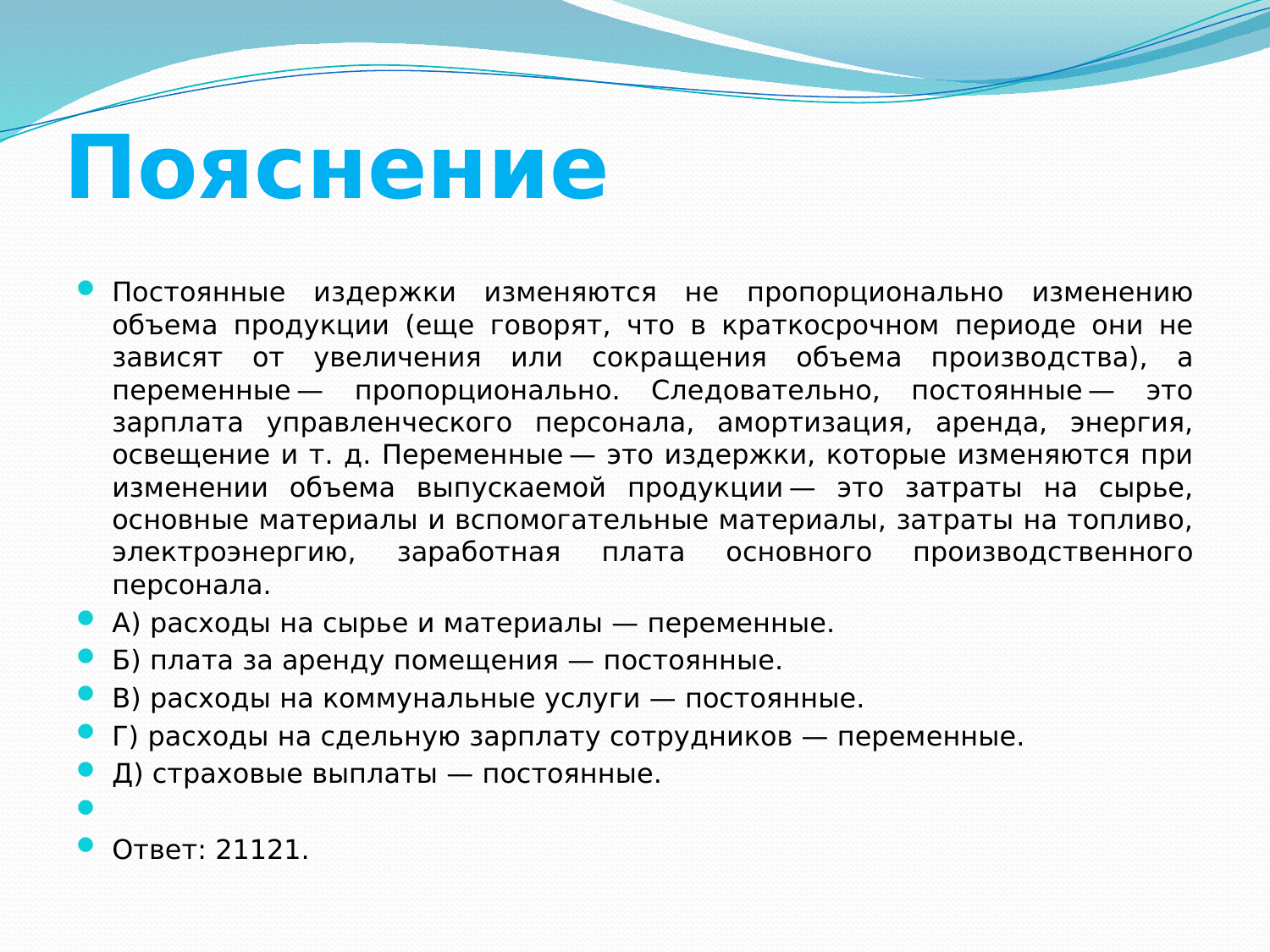

# Пояснение
Постоянные издержки изменяются не пропорционально изменению объема продукции (еще говорят, что в краткосрочном периоде они не зависят от увеличения или сокращения объема производства), а переменные — пропорционально. Следовательно, постоянные — это зарплата управленческого персонала, амортизация, аренда, энергия, освещение и т. д. Переменные — это издержки, которые изменяются при изменении объема выпускаемой продукции — это затраты на сырье, основные материалы и вспомогательные материалы, затраты на топливо, электроэнергию, заработная плата основного производственного персонала.
A) расходы на сырье и материалы — переменные.
Б) плата за аренду помещения — постоянные.
B) расходы на коммунальные услуги — постоянные.
Г) расходы на сдельную зарплату сотрудников — переменные.
Д) страховые выплаты — постоянные.

Ответ: 21121.